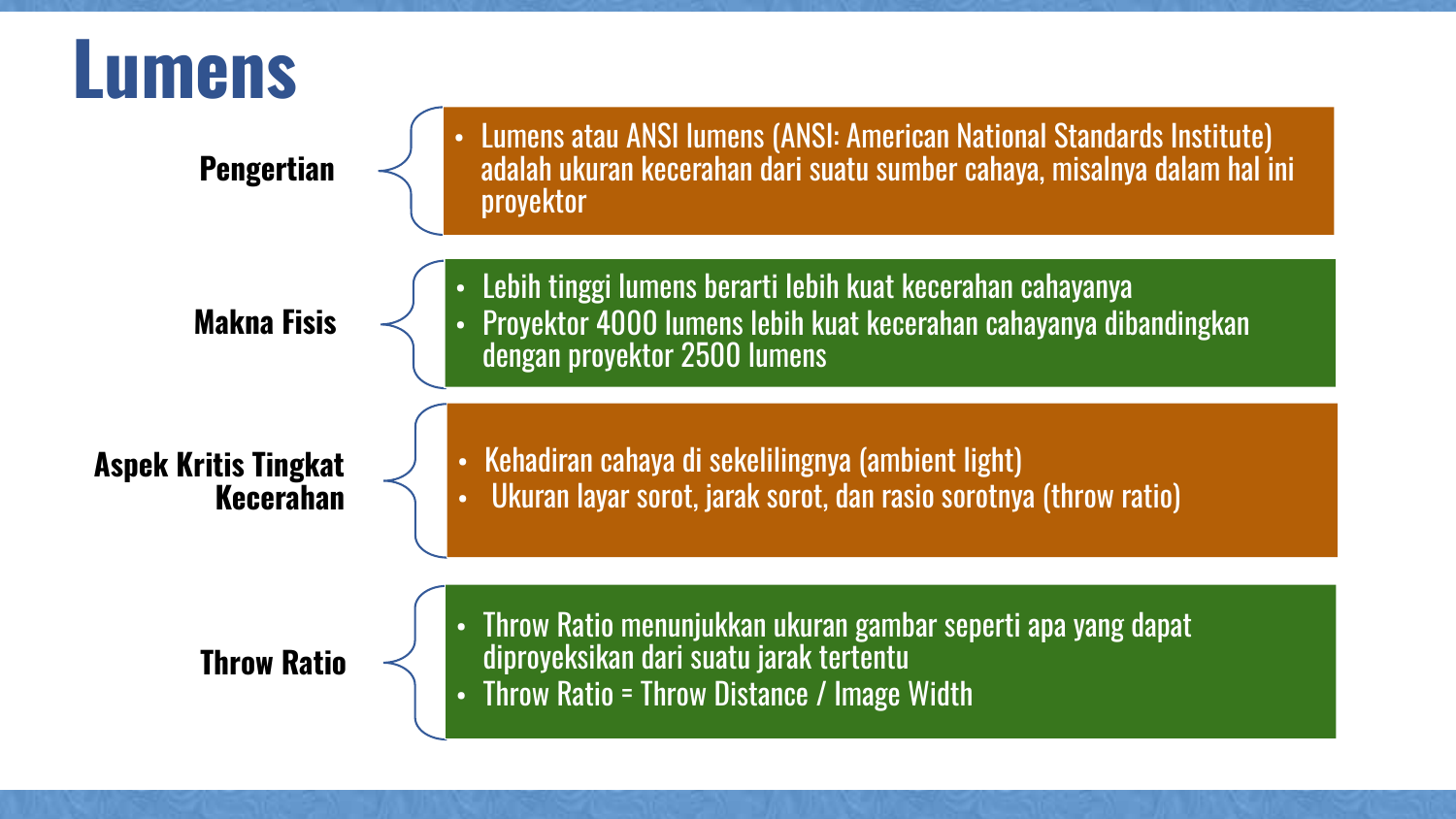

# Lumens

Pengertian

Lumens atau ANSI lumens (ANSI: American National Standards Institute) adalah ukuran kecerahan dari suatu sumber cahaya, misalnya dalam hal ini proyektor

Lebih tinggi lumens berarti lebih kuat kecerahan cahayanya
Proyektor 4000 lumens lebih kuat kecerahan cahayanya dibandingkan dengan proyektor 2500 lumens

Makna Fisis

Kehadiran cahaya di sekelilingnya (ambient light)
 Ukuran layar sorot, jarak sorot, dan rasio sorotnya (throw ratio)

Aspek Kritis Tingkat Kecerahan

Throw Ratio menunjukkan ukuran gambar seperti apa yang dapat diproyeksikan dari suatu jarak tertentu
Throw Ratio = Throw Distance / Image Width

Throw Ratio